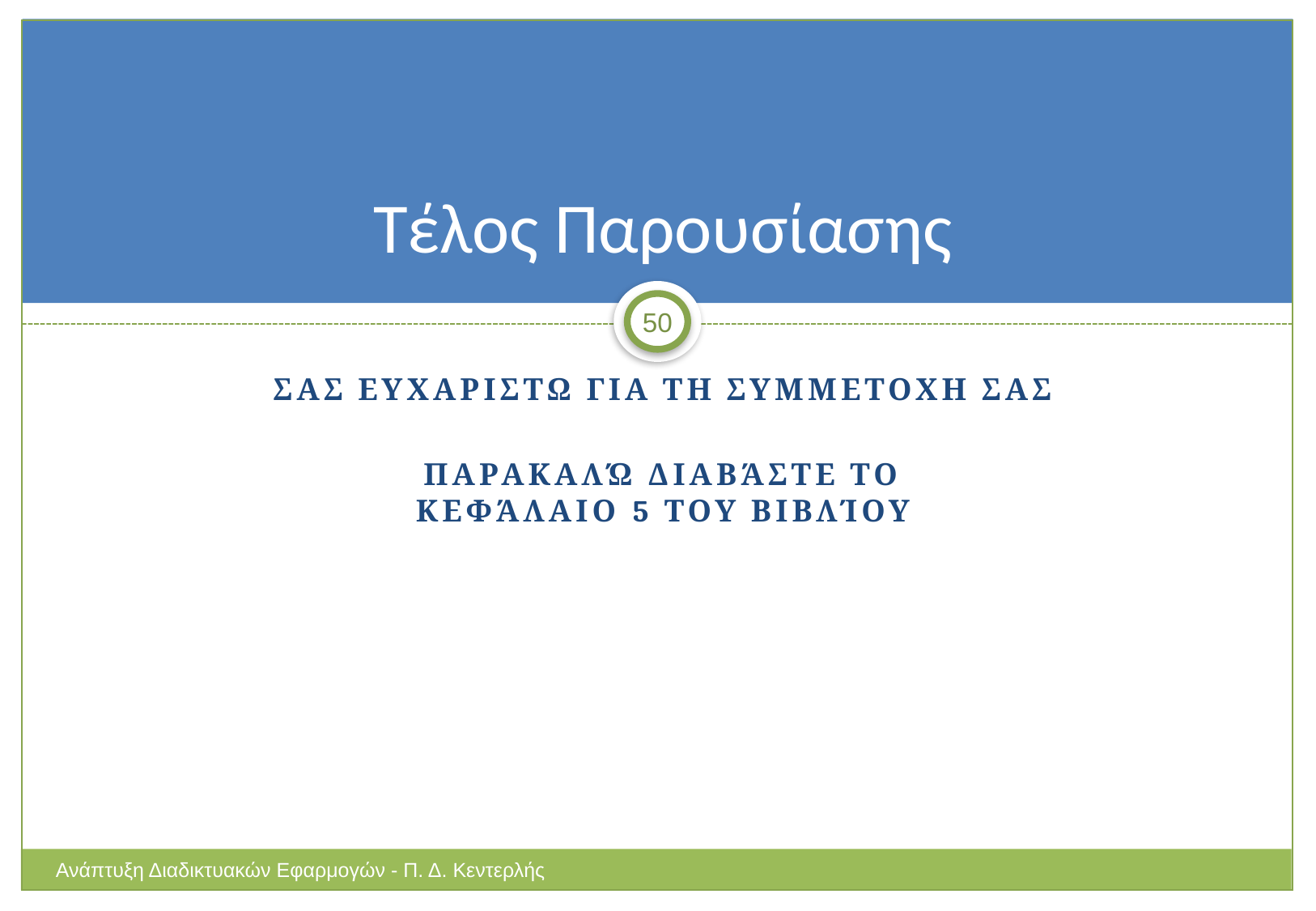

# Τέλος Παρουσίασης
50
ΣΑΣ ΕΥΧΑΡΙΣΤΩ ΓΙΑ ΤΗ ΣΥΜΜΕΤΟΧΗ ΣΑΣ

Παρακαλώ διαβάστε το
κεφάλαιο 5 του βιβλίου
Ανάπτυξη Διαδικτυακών Εφαρμογών - Π. Δ. Κεντερλής